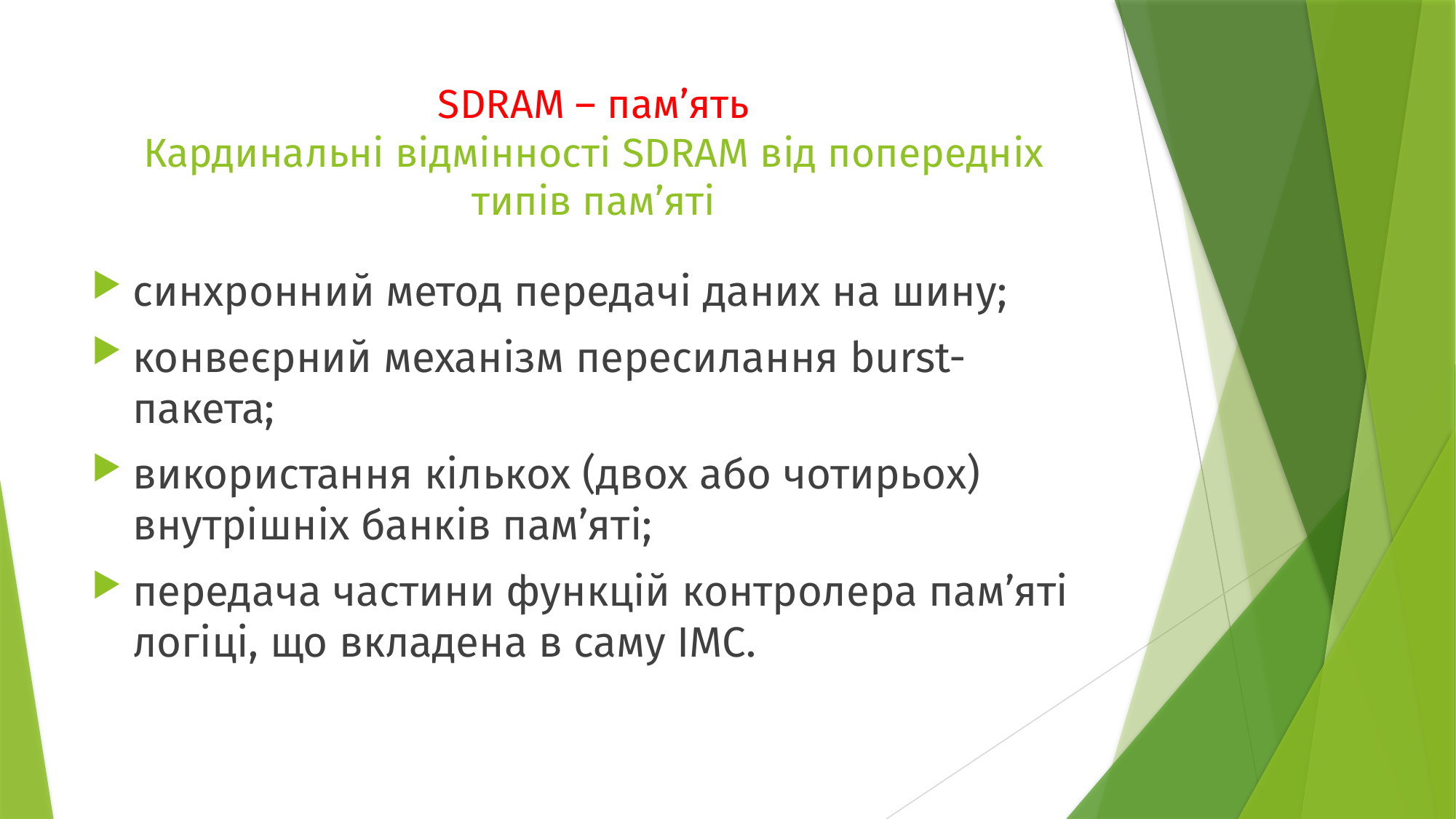

# SDRAM – пам’ять Кардинальні відмінності SDRAM від попередніх типів пам’яті
синхронний метод передачі даних на шину;
конвеєрний механізм пересилання burst-пакета;
використання кількох (двох або чотирьох) внутрішніх банків пам’яті;
передача частини функцій контролера пам’яті логіці, що вкладена в саму ІМС.